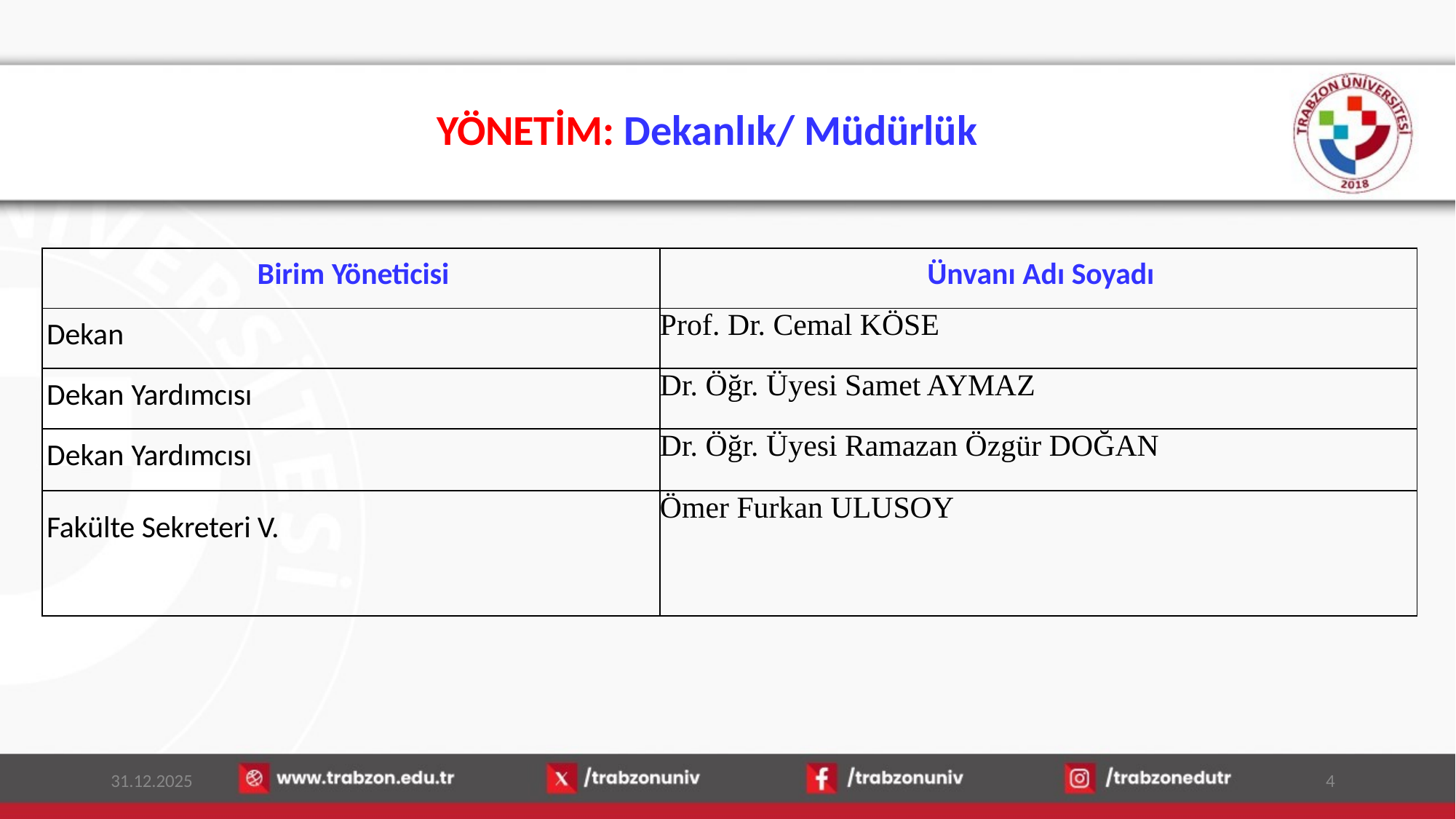

# YÖNETİM: Dekanlık/ Müdürlük
| Birim Yöneticisi | Ünvanı Adı Soyadı |
| --- | --- |
| Dekan | Prof. Dr. Cemal KÖSE |
| Dekan Yardımcısı | Dr. Öğr. Üyesi Samet AYMAZ |
| Dekan Yardımcısı | Dr. Öğr. Üyesi Ramazan Özgür DOĞAN |
| Fakülte Sekreteri V. | Ömer Furkan ULUSOY |
31.12.2025
4